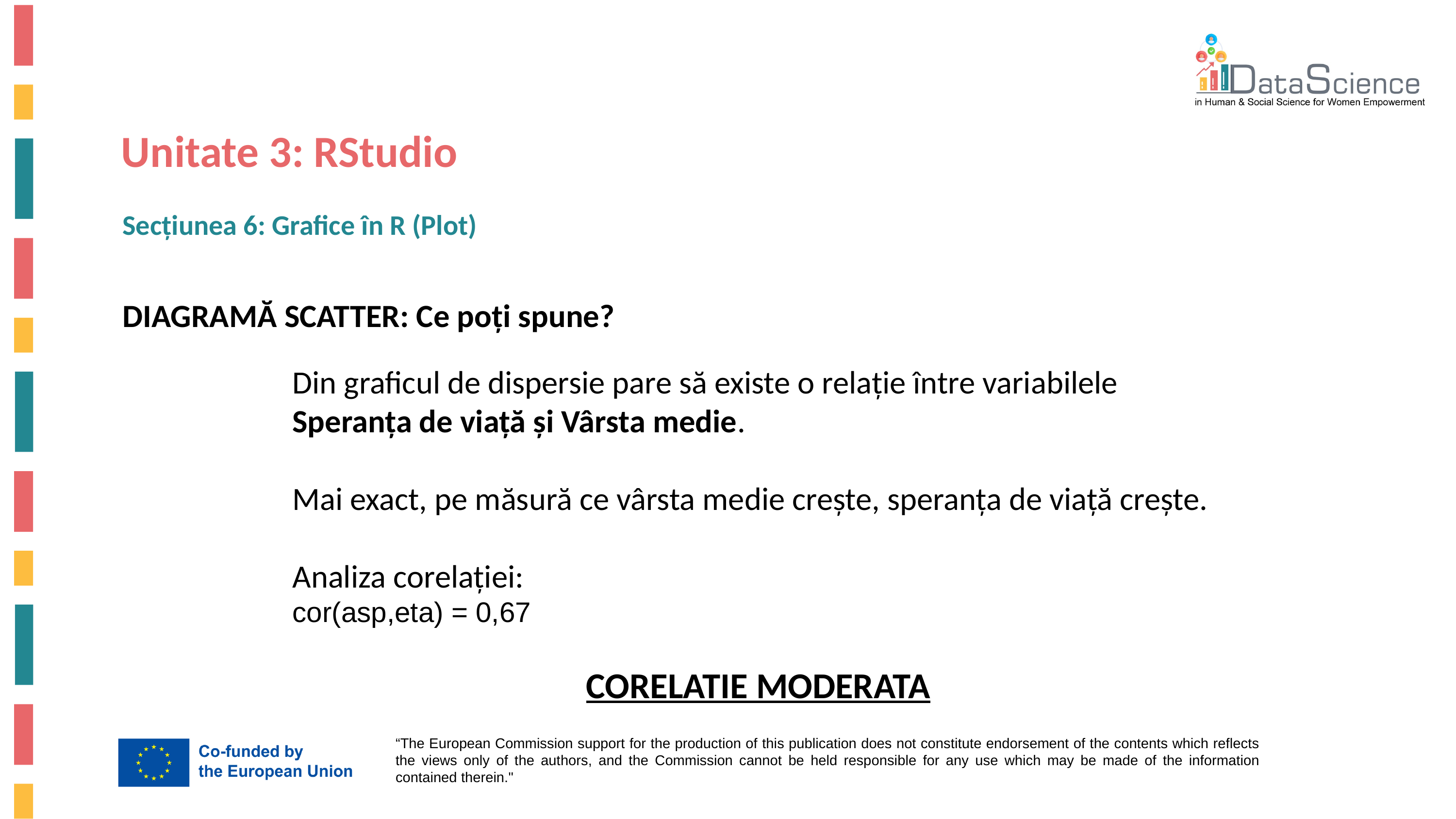

Unitate 3: RStudio
Secțiunea 6: Grafice în R (Plot)

DIAGRAMĂ SCATTER: Ce poți spune?

Din graficul de dispersie pare să existe o relație între variabilele Speranța de viață și Vârsta medie.

Mai exact, pe măsură ce vârsta medie crește, speranța de viață crește.

Analiza corelației:
cor(asp,eta) = 0,67

CORELATIE MODERATA